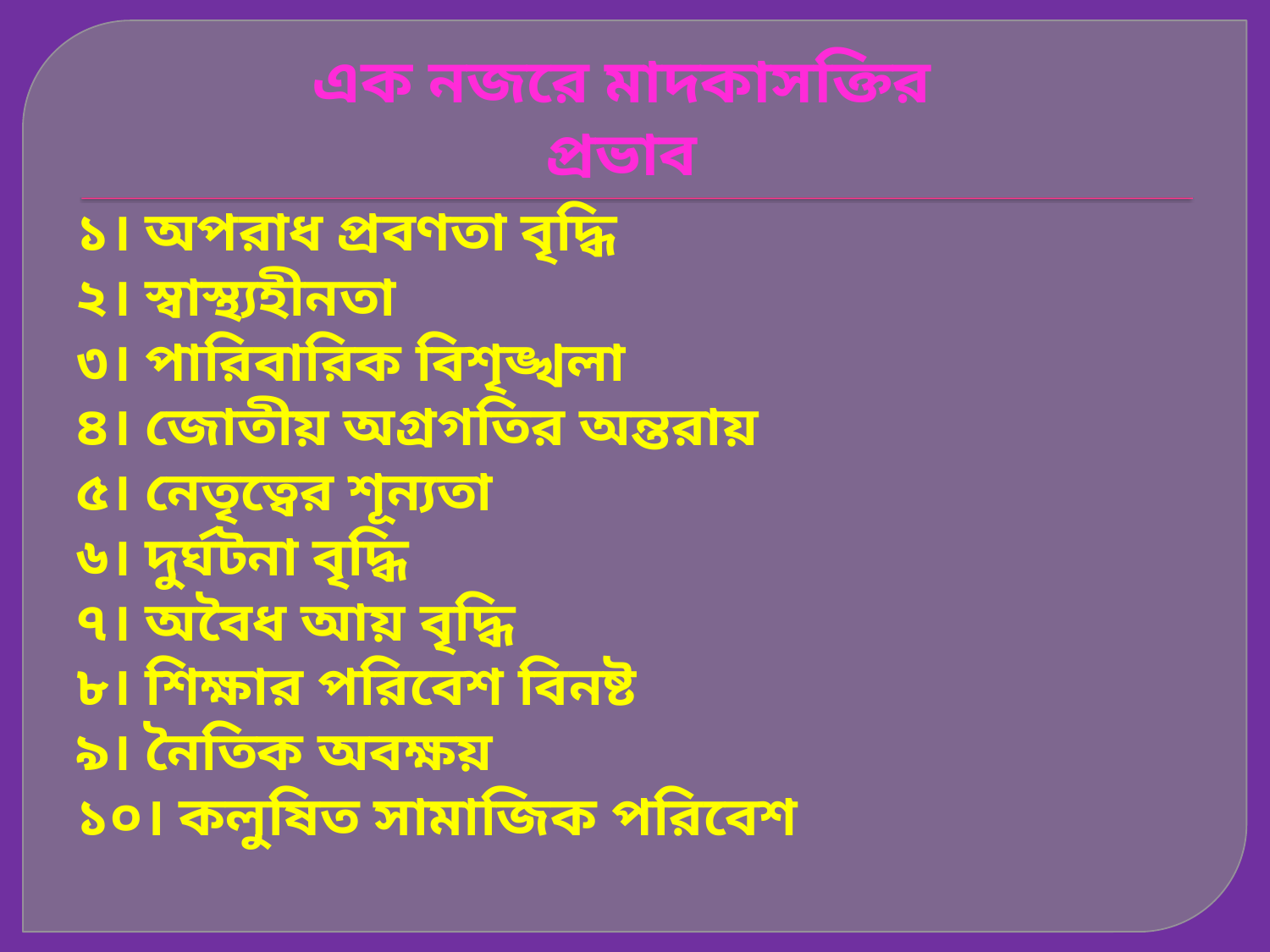

# এক নজরে মাদকাসক্তির প্রভাব
১। অপরাধ প্রবণতা বৃদ্ধি
২। স্বাস্থ্যহীনতা
৩। পারিবারিক বিশৃঙ্খলা
৪। জোতীয় অগ্রগতির অন্তরায়
৫। নেতৃত্বের শূন্যতা
৬। দুর্ঘটনা বৃদ্ধি
৭। অবৈধ আয় বৃদ্ধি
৮। শিক্ষার পরিবেশ বিনষ্ট
৯। নৈতিক অবক্ষয়
১০। কলুষিত সামাজিক পরিবেশ